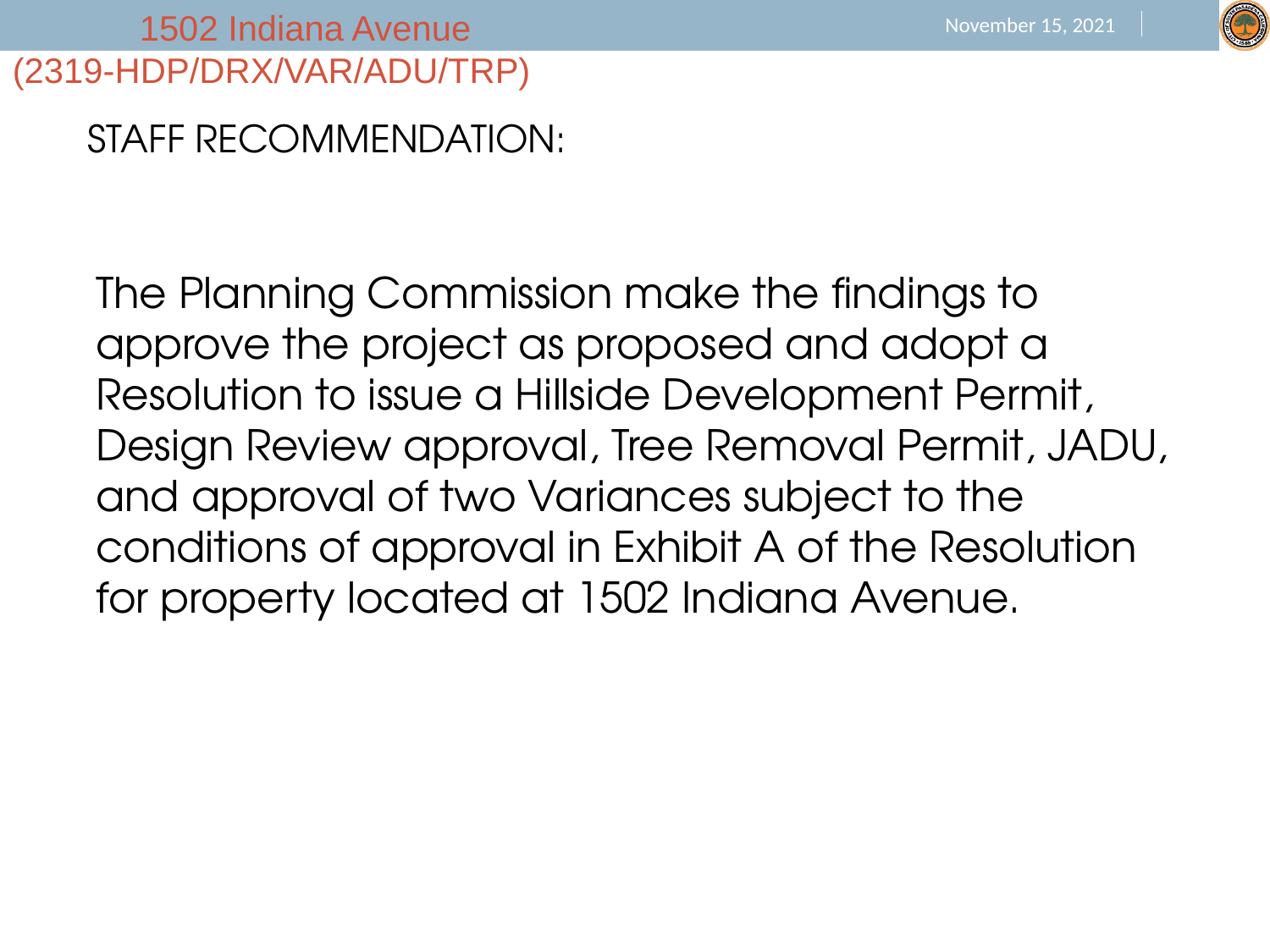

STAFF RECOMMENDATION:

The Planning Commission make the findings to approve the project as proposed and adopt a Resolution to issue a Hillside Development Permit, Design Review approval, Tree Removal Permit, JADU, and approval of two Variances subject to the conditions of approval in Exhibit A of the Resolution for property located at 1502 Indiana Avenue.